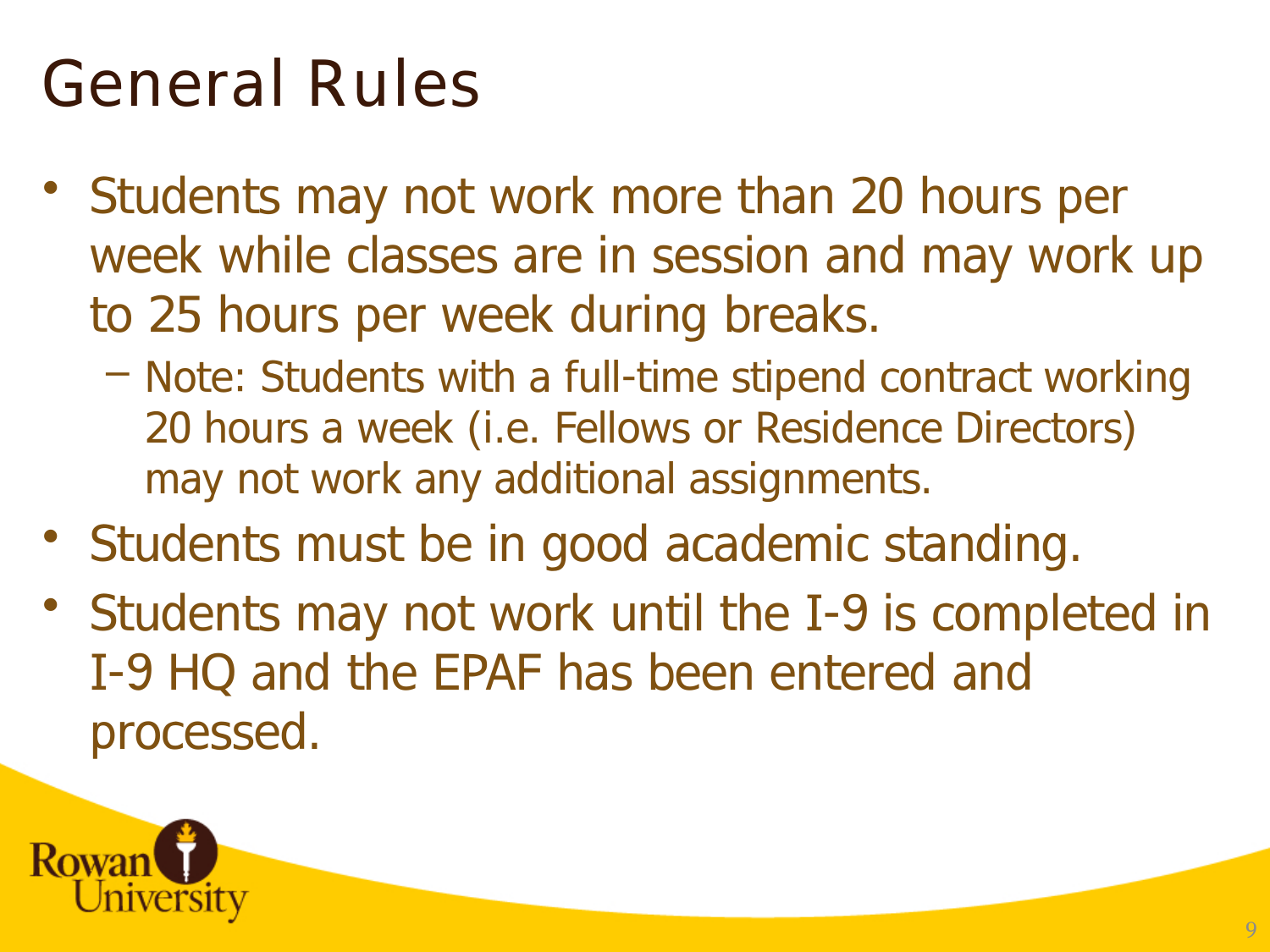

# General Rules
Students may not work more than 20 hours per week while classes are in session and may work up to 25 hours per week during breaks.
Note: Students with a full-time stipend contract working 20 hours a week (i.e. Fellows or Residence Directors) may not work any additional assignments.
Students must be in good academic standing.
Students may not work until the I-9 is completed in I-9 HQ and the EPAF has been entered and processed.

9